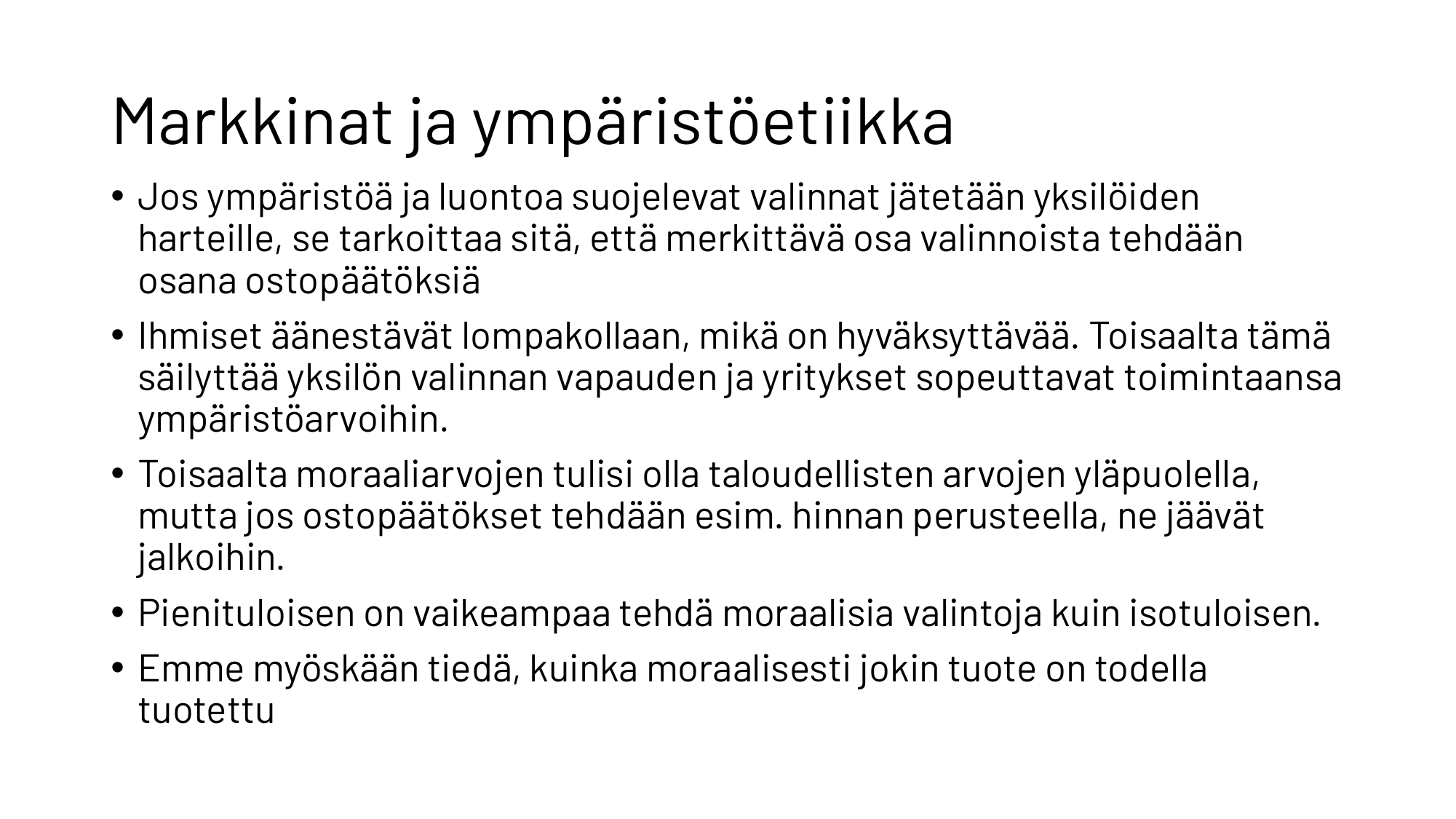

# Markkinat ja ympäristöetiikka
Jos ympäristöä ja luontoa suojelevat valinnat jätetään yksilöiden harteille, se tarkoittaa sitä, että merkittävä osa valinnoista tehdään osana ostopäätöksiä
Ihmiset äänestävät lompakollaan, mikä on hyväksyttävää. Toisaalta tämä säilyttää yksilön valinnan vapauden ja yritykset sopeuttavat toimintaansa ympäristöarvoihin.
Toisaalta moraaliarvojen tulisi olla taloudellisten arvojen yläpuolella, mutta jos ostopäätökset tehdään esim. hinnan perusteella, ne jäävät jalkoihin.
Pienituloisen on vaikeampaa tehdä moraalisia valintoja kuin isotuloisen.
Emme myöskään tiedä, kuinka moraalisesti jokin tuote on todella tuotettu